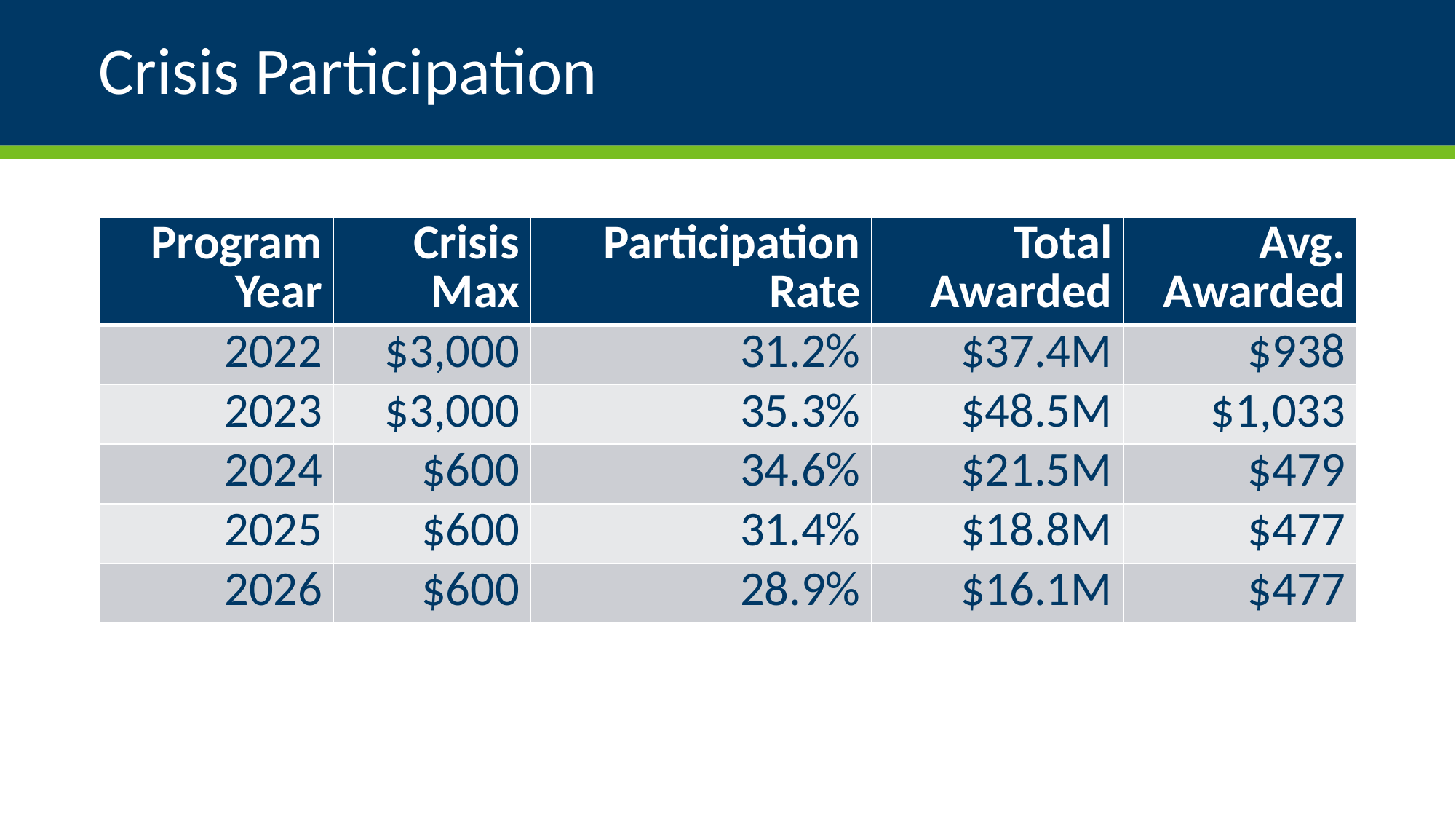

# Crisis Participation
| Program Year | Crisis Max | Participation Rate | Total Awarded | Avg. Awarded |
| --- | --- | --- | --- | --- |
| 2022 | $3,000 | 31.2% | $37.4M | $938 |
| 2023 | $3,000 | 35.3% | $48.5M | $1,033 |
| 2024 | $600 | 34.6% | $21.5M | $479 |
| 2025 | $600 | 31.4% | $18.8M | $477 |
| 2026 | $600 | 28.9% | $16.1M | $477 |